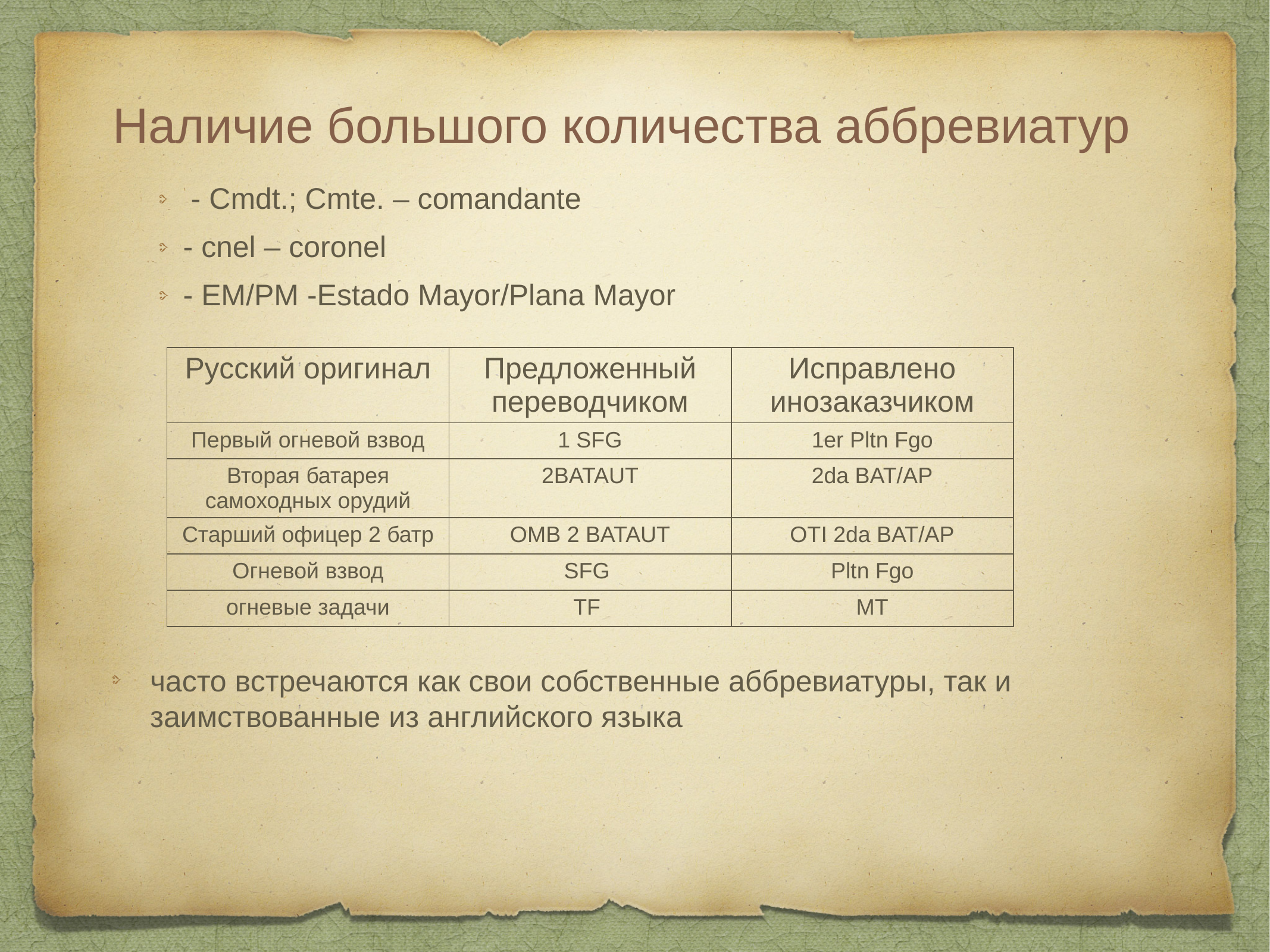

# Наличие большого количества аббревиатур
 - Cmdt.; Cmte. – comandante
- cnel – coronel
- EM/PM -Estado Mayor/Plana Mayor
| Русский оригинал | Предложенный переводчиком | Исправлено инозаказчиком |
| --- | --- | --- |
| Первый огневой взвод | 1 SFG | 1er Pltn Fgo |
| Вторая батарея самоходных орудий | 2BATAUT | 2da BAT/AP |
| Старший офицер 2 батр | OMB 2 BATAUT | OTI 2da BAT/AP |
| Огневой взвод | SFG | Pltn Fgo |
| огневые задачи | TF | MT |
часто встречаются как свои собственные аббревиатуры, так и заимствованные из английского языка